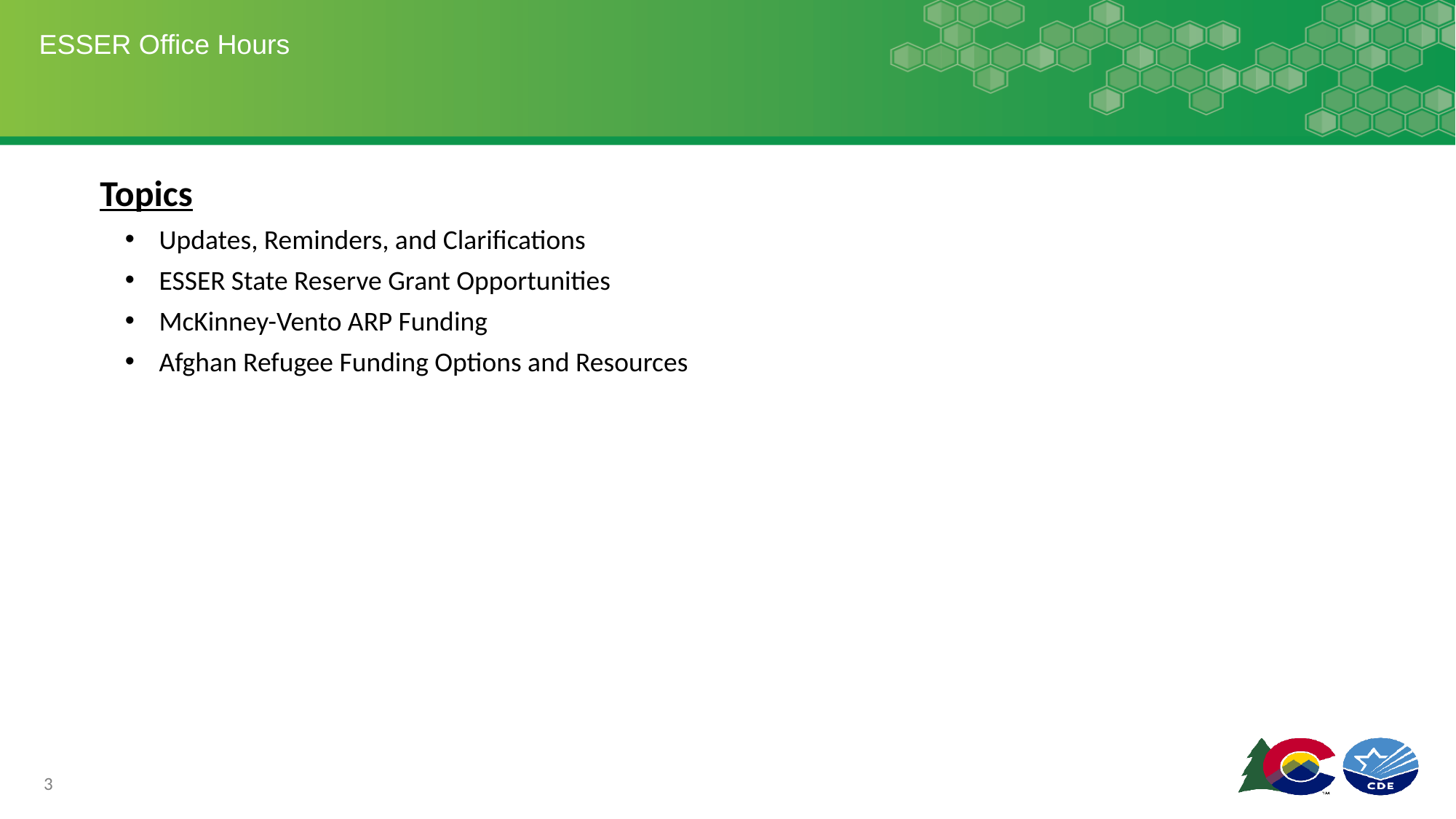

# ESSER Office Hours
Topics
Updates, Reminders, and Clarifications
ESSER State Reserve Grant Opportunities
McKinney-Vento ARP Funding
Afghan Refugee Funding Options and Resources
3